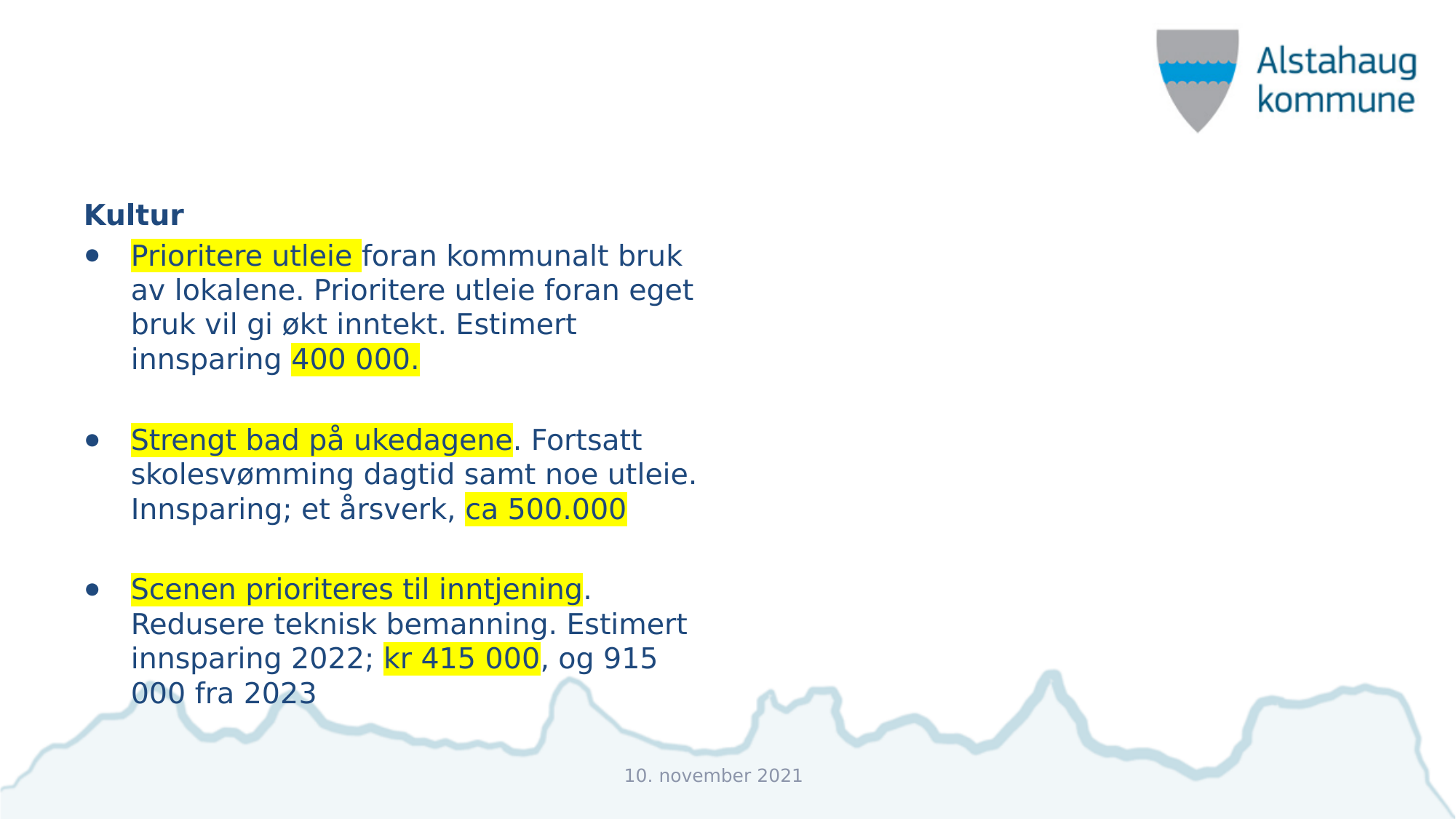

#
Kultur
Prioritere utleie foran kommunalt bruk av lokalene. Prioritere utleie foran eget bruk vil gi økt inntekt. Estimert innsparing 400 000.

Strengt bad på ukedagene. Fortsatt skolesvømming dagtid samt noe utleie. Innsparing; et årsverk, ca 500.000

Scenen prioriteres til inntjening. Redusere teknisk bemanning. Estimert innsparing 2022; kr 415 000, og 915 000 fra 2023

10. november 2021